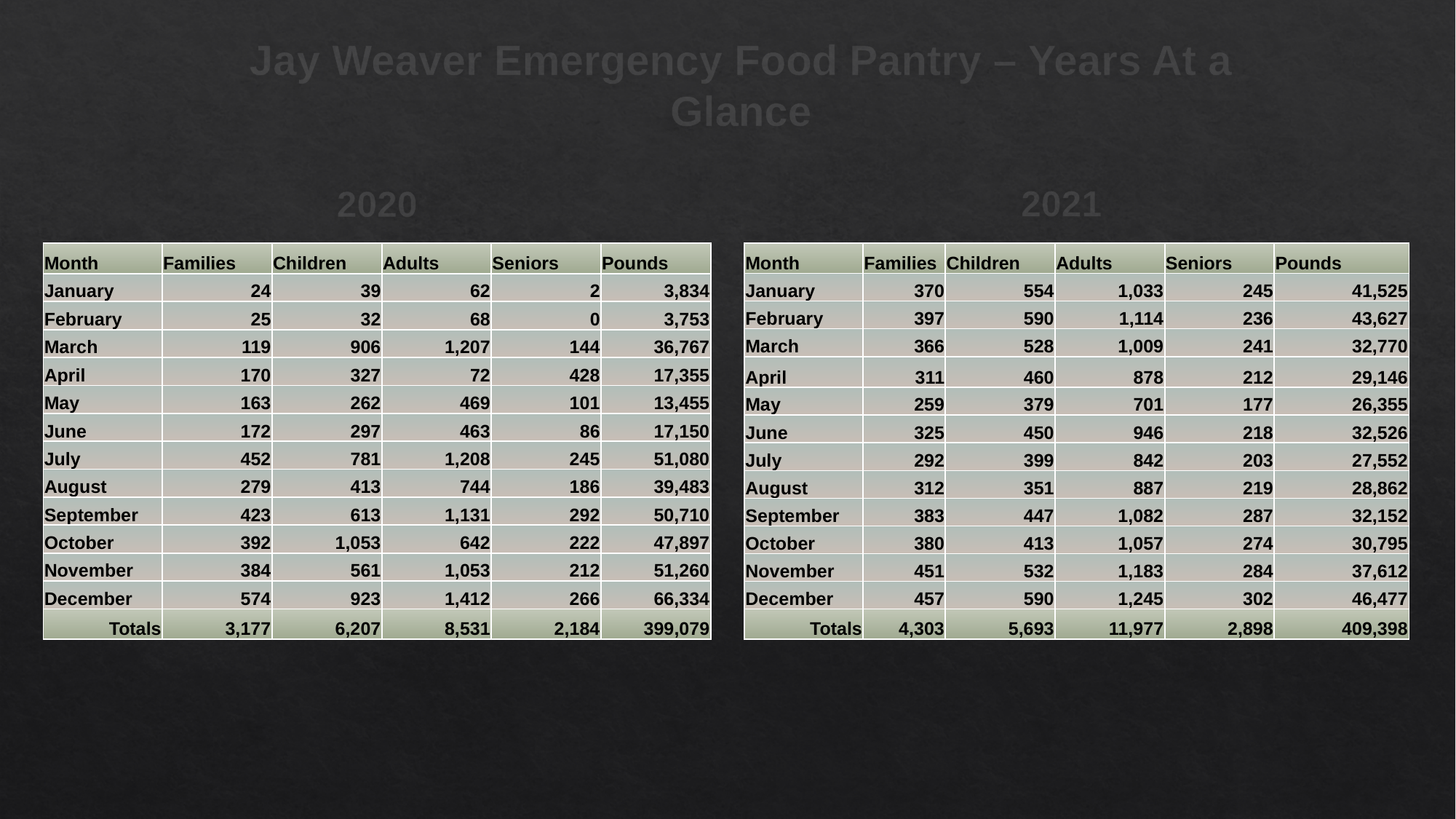

Jay Weaver Emergency Food Pantry – Years At a Glance
# 2020
2021
| Month | Families | Children | Adults | Seniors | Pounds |
| --- | --- | --- | --- | --- | --- |
| January | 370 | 554 | 1,033 | 245 | 41,525 |
| February | 397 | 590 | 1,114 | 236 | 43,627 |
| March | 366 | 528 | 1,009 | 241 | 32,770 |
| April | 311 | 460 | 878 | 212 | 29,146 |
| May | 259 | 379 | 701 | 177 | 26,355 |
| June | 325 | 450 | 946 | 218 | 32,526 |
| July | 292 | 399 | 842 | 203 | 27,552 |
| August | 312 | 351 | 887 | 219 | 28,862 |
| September | 383 | 447 | 1,082 | 287 | 32,152 |
| October | 380 | 413 | 1,057 | 274 | 30,795 |
| November | 451 | 532 | 1,183 | 284 | 37,612 |
| December | 457 | 590 | 1,245 | 302 | 46,477 |
| Totals | 4,303 | 5,693 | 11,977 | 2,898 | 409,398 |
| Month | Families | Children | Adults | Seniors | Pounds |
| --- | --- | --- | --- | --- | --- |
| January | 24 | 39 | 62 | 2 | 3,834 |
| February | 25 | 32 | 68 | 0 | 3,753 |
| March | 119 | 906 | 1,207 | 144 | 36,767 |
| April | 170 | 327 | 72 | 428 | 17,355 |
| May | 163 | 262 | 469 | 101 | 13,455 |
| June | 172 | 297 | 463 | 86 | 17,150 |
| July | 452 | 781 | 1,208 | 245 | 51,080 |
| August | 279 | 413 | 744 | 186 | 39,483 |
| September | 423 | 613 | 1,131 | 292 | 50,710 |
| October | 392 | 1,053 | 642 | 222 | 47,897 |
| November | 384 | 561 | 1,053 | 212 | 51,260 |
| December | 574 | 923 | 1,412 | 266 | 66,334 |
| Totals | 3,177 | 6,207 | 8,531 | 2,184 | 399,079 |